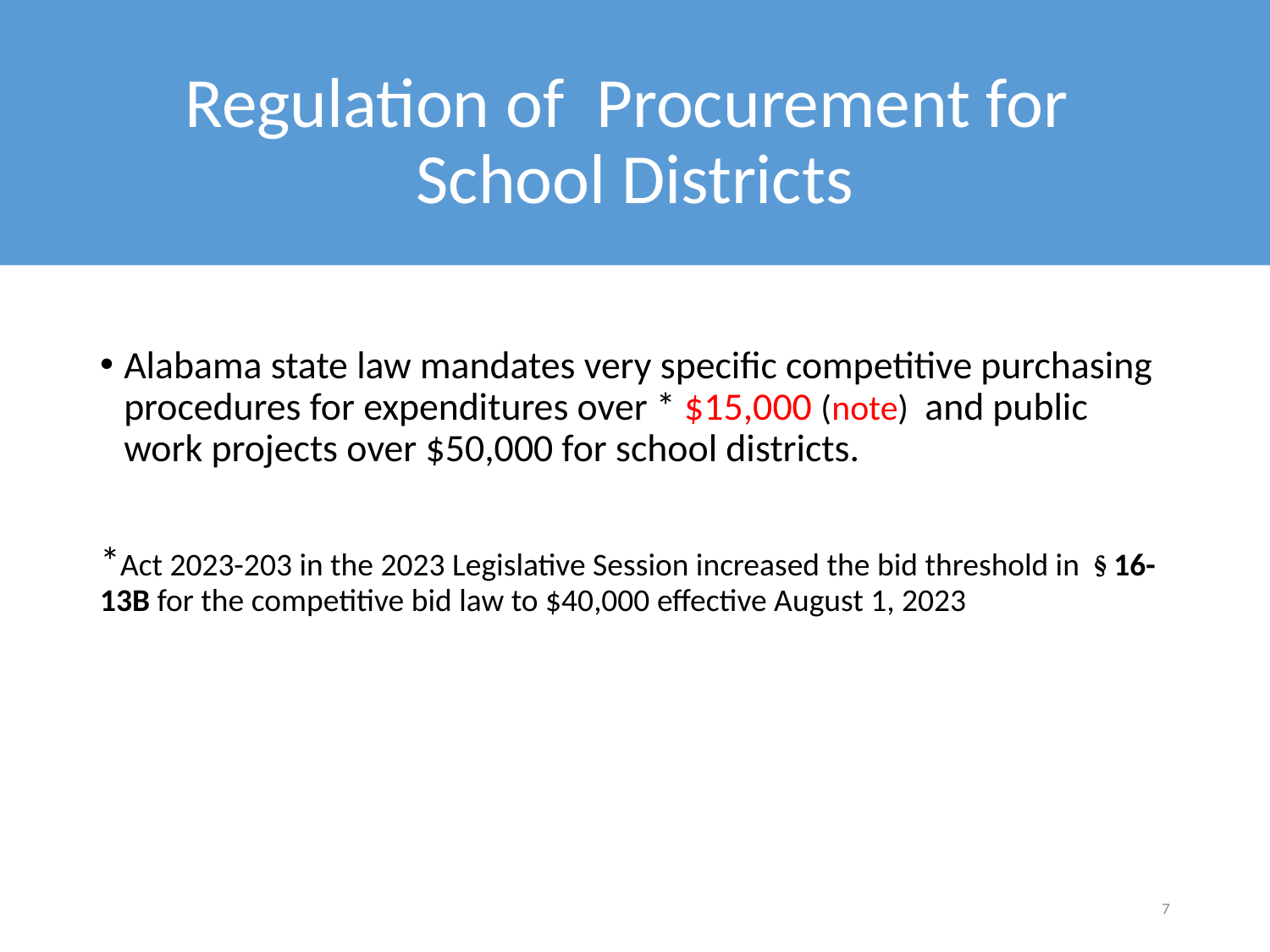

# Regulation of  Procurement for  School Districts
Alabama state law mandates very specific competitive purchasing procedures for expenditures over * $15,000 (note)  and public work projects over $50,000 for school districts.

*Act 2023-203 in the 2023 Legislative Session increased the bid threshold in  § 16-13B for the competitive bid law to $40,000 effective August 1, 2023

7